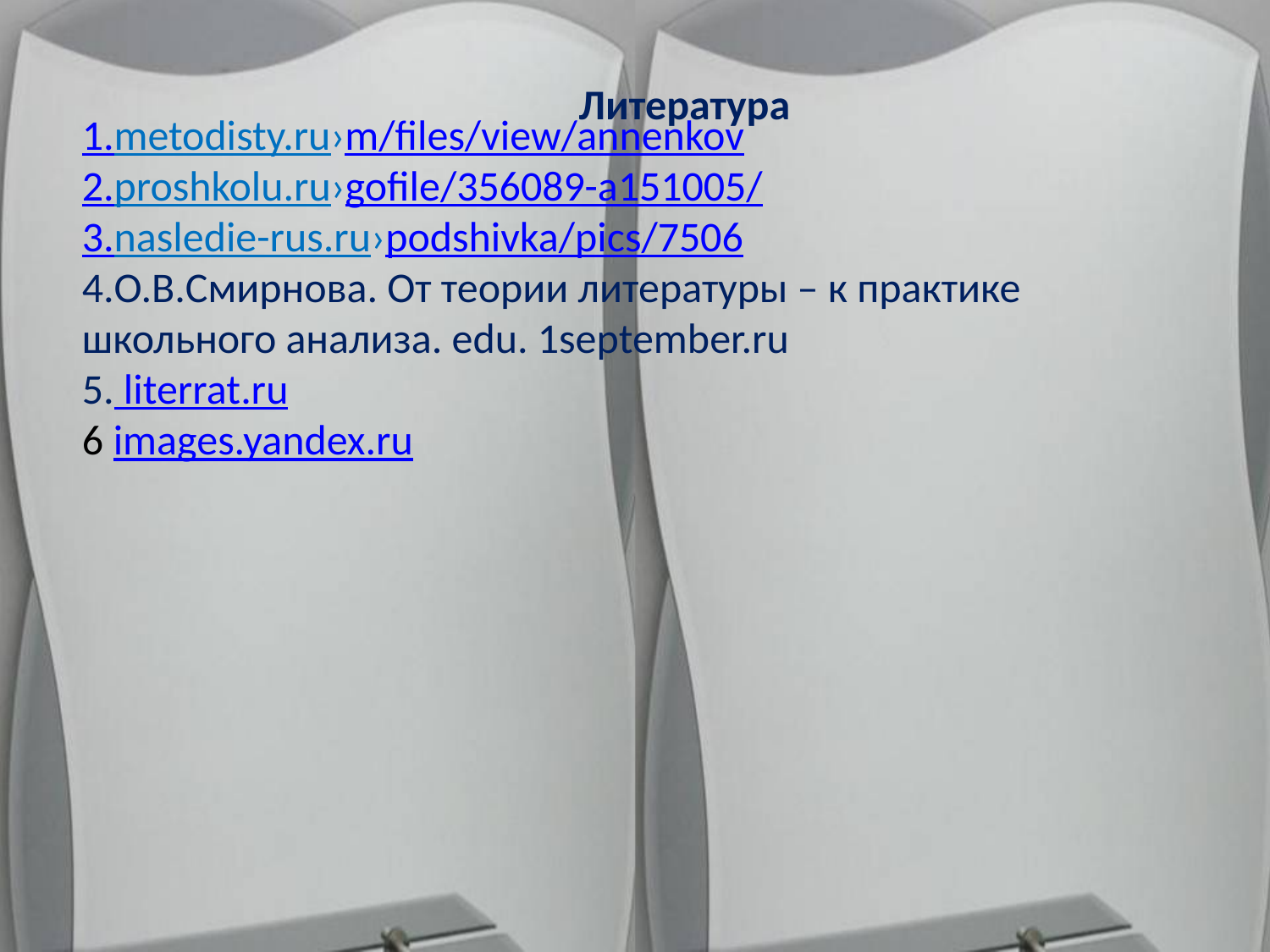

Литература
1.metodisty.ru›m/files/view/annenkov
2.proshkolu.ru›gofile/356089-a151005/
3.nasledie-rus.ru›podshivka/pics/7506
4.О.В.Смирнова. От теории литературы – к практике школьного анализа. edu. 1september.ru
5. literrat.ru
6

images.yandex.ru